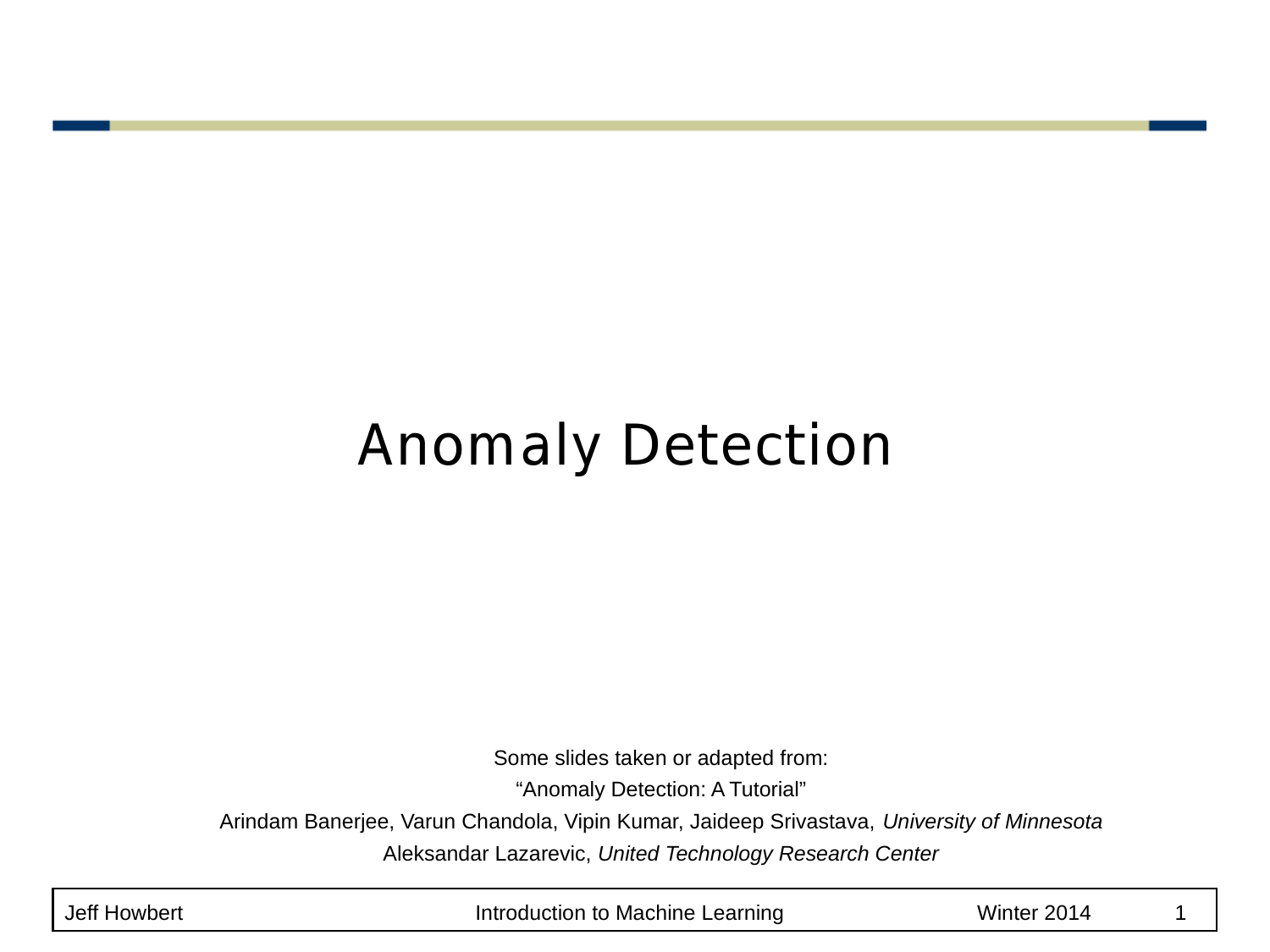

# Anomaly Detection
Some slides taken or adapted from:
“Anomaly Detection: A Tutorial”
Arindam Banerjee, Varun Chandola, Vipin Kumar, Jaideep Srivastava, University of Minnesota
Aleksandar Lazarevic, United Technology Research Center